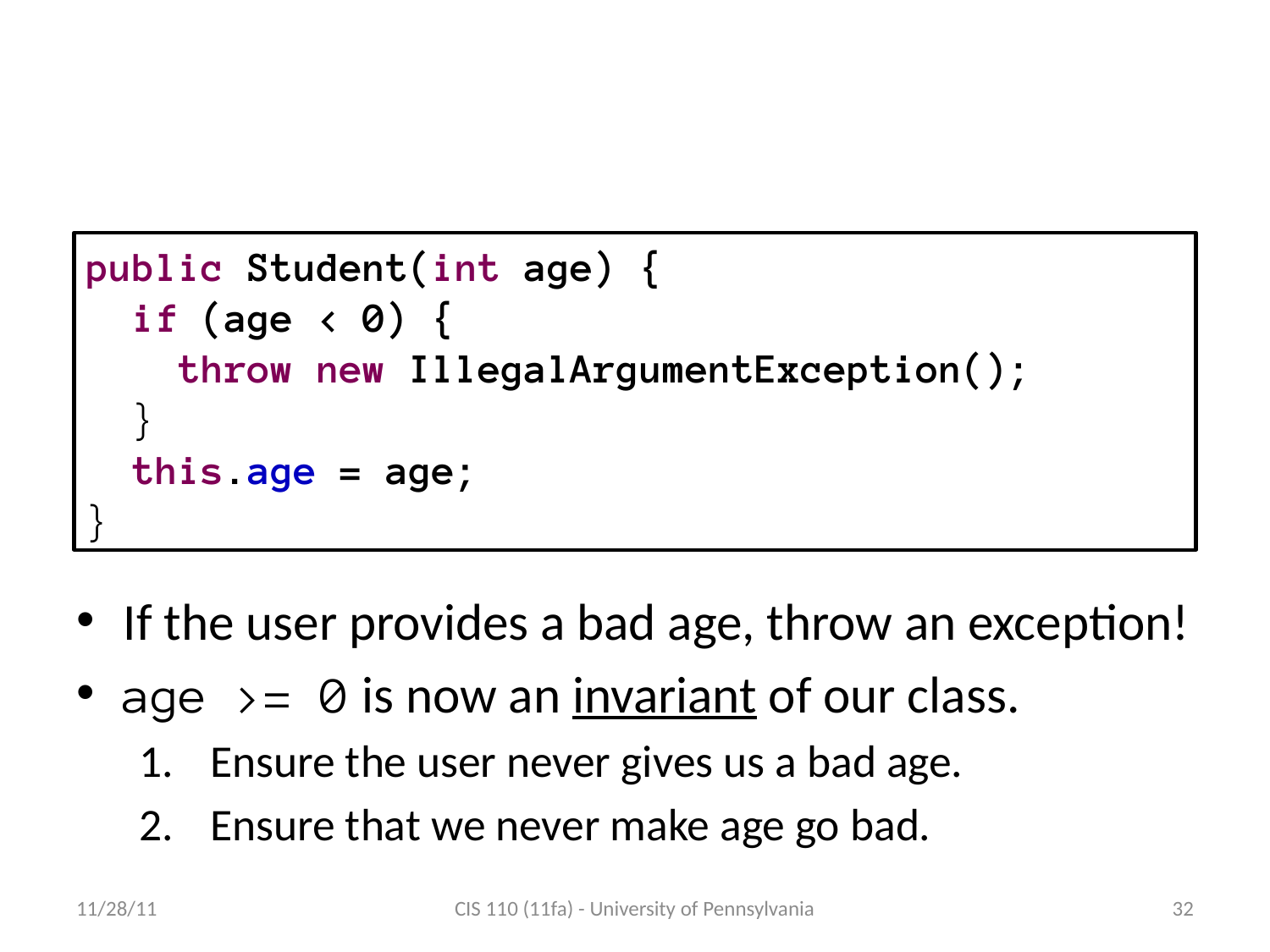

# Enforcing class invariants
public Student(int age) {
  if (age < 0) {
    throw new IllegalArgumentException();
  }
  this.age = age;
}
If the user provides a bad age, throw an exception!
age >= 0 is now an invariant of our class.
Ensure the user never gives us a bad age.
Ensure that we never make age go bad.
11/28/11
CIS 110 (11fa) - University of Pennsylvania
32